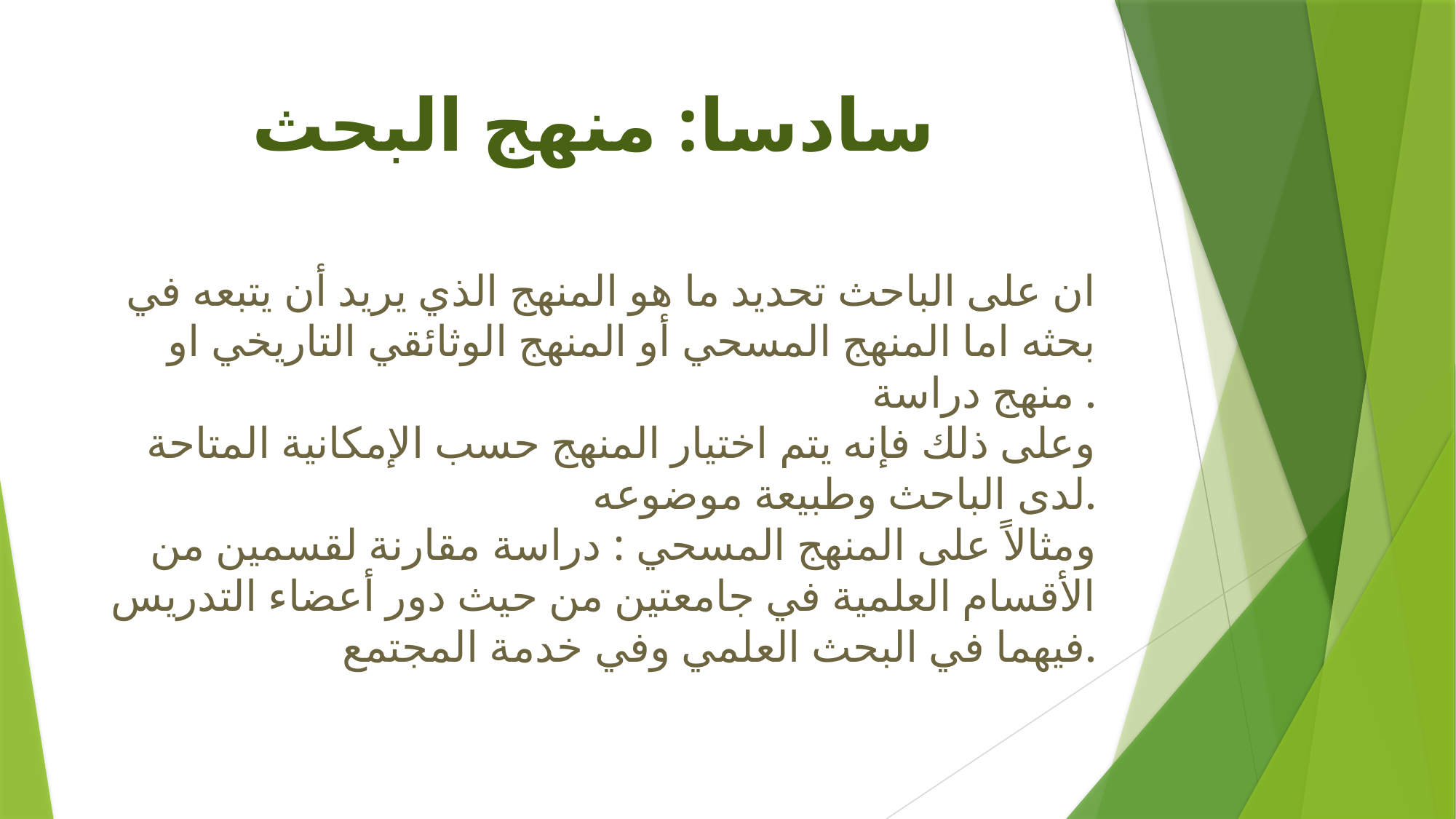

# سادسا: منهج البحث
ان على الباحث تحديد ما هو المنهج الذي يريد أن يتبعه في بحثه اما المنهج المسحي أو المنهج الوثائقي التاريخي او منهج دراسة .
وعلى ذلك فإنه يتم اختيار المنهج حسب الإمكانية المتاحة لدى الباحث وطبيعة موضوعه.
ومثالاً على المنهج المسحي : دراسة مقارنة لقسمين من الأقسام العلمية في جامعتين من حيث دور أعضاء التدريس فيهما في البحث العلمي وفي خدمة المجتمع.